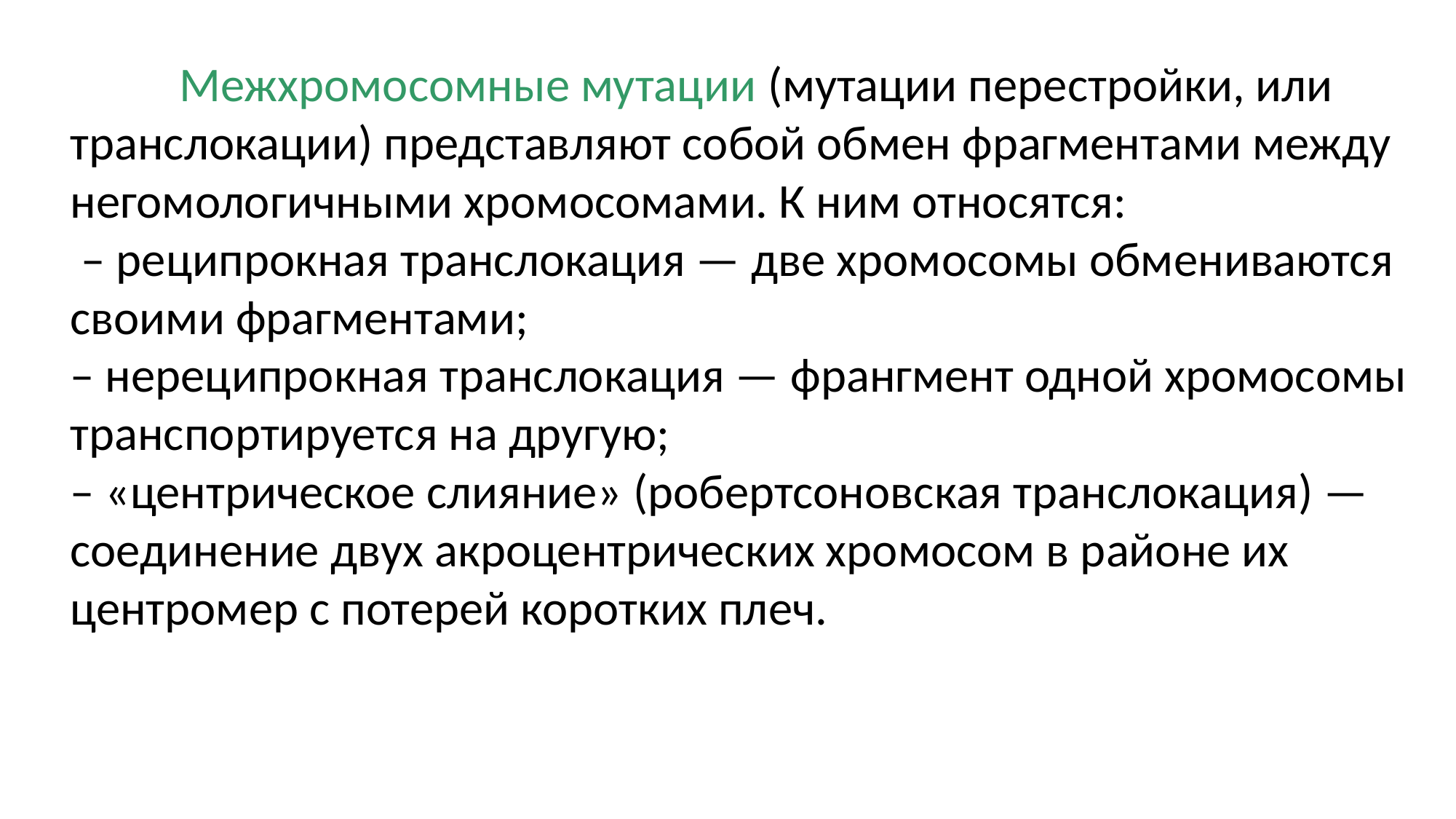

Межхромосомные мутации (мутации перестройки, или транслокации) представляют собой обмен фрагментами между негомологичными хромосомами. К ним относятся:
 – реципрокная транслокация — две хромосомы обмениваются своими фрагментами;
– нереципрокная транслокация — франгмент одной хромосомы транспортируется на другую;
– «центрическое слияние» (робертсоновская транслокация) — соединение двух акроцентрических хромосом в районе их центромер с потерей коротких плеч.